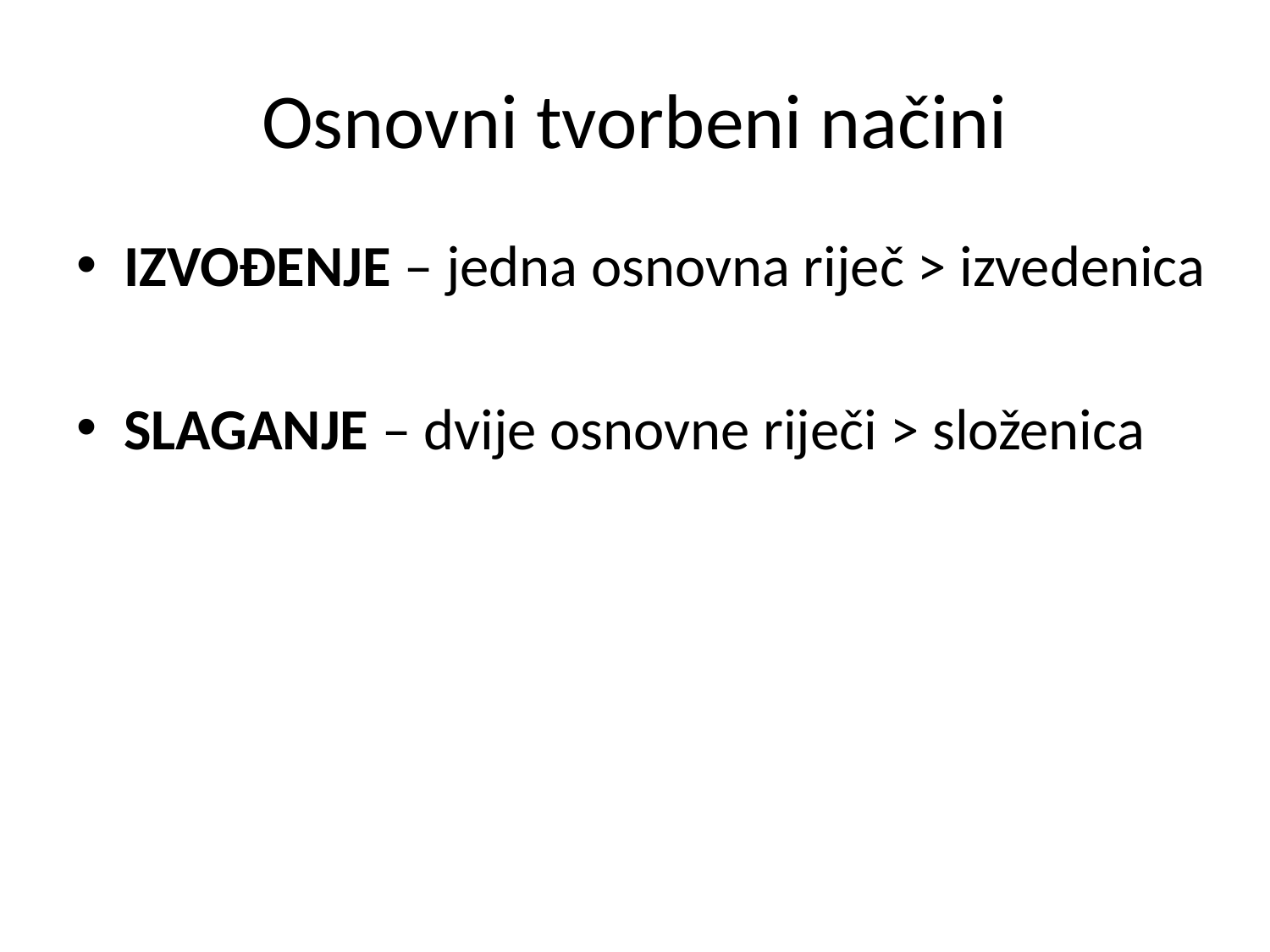

# Osnovni tvorbeni načini
IZVOĐENJE – jedna osnovna riječ > izvedenica

SLAGANJE – dvije osnovne riječi > složenica